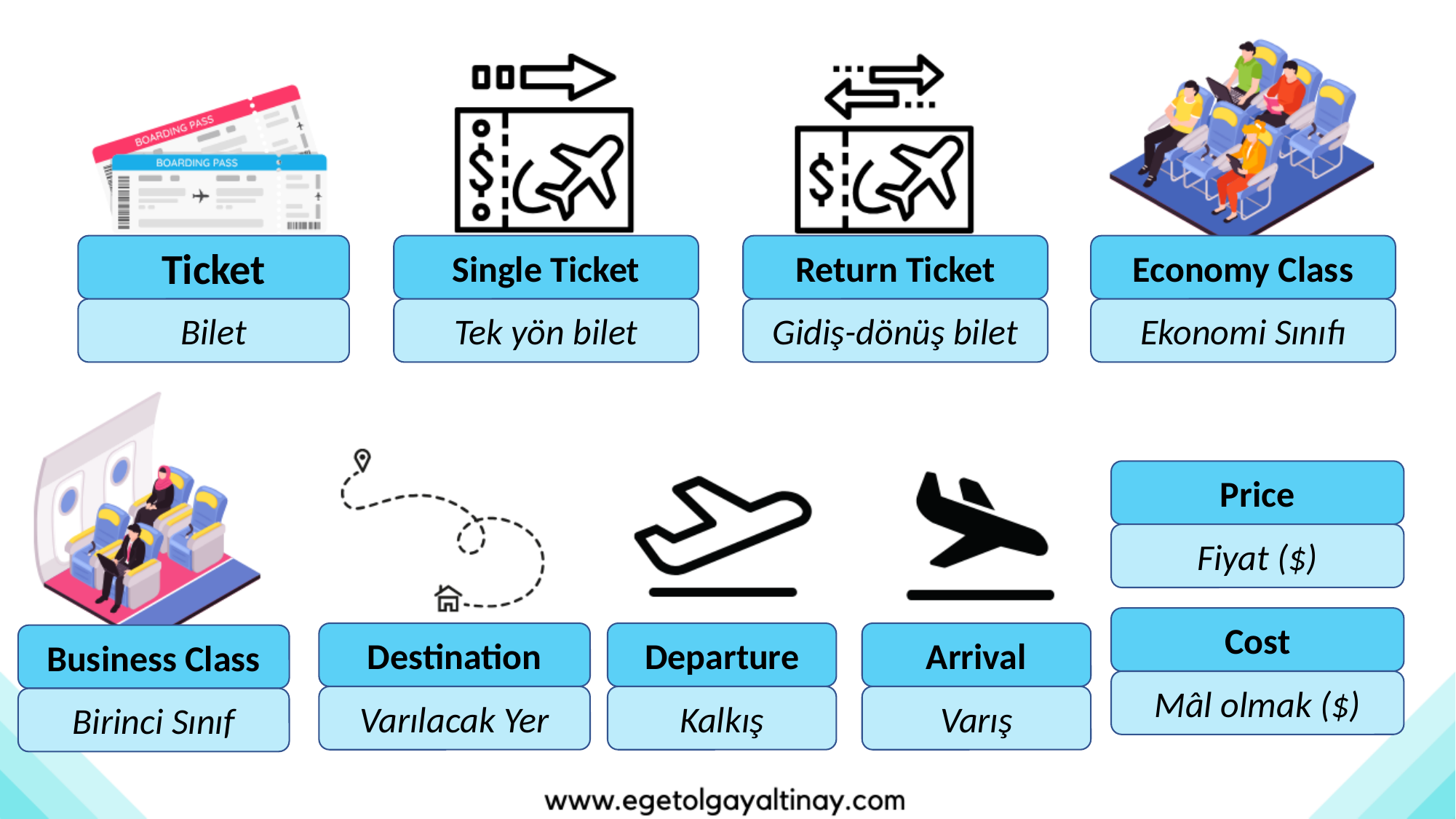

Ticket
Single Ticket
Return Ticket
Economy Class
Bilet
Tek yön bilet
Gidiş-dönüş bilet
Ekonomi Sınıfı
Price
Fiyat ($)
Cost
Destination
Departure
Arrival
Business Class
Mâl olmak ($)
Varılacak Yer
Kalkış
Varış
Birinci Sınıf